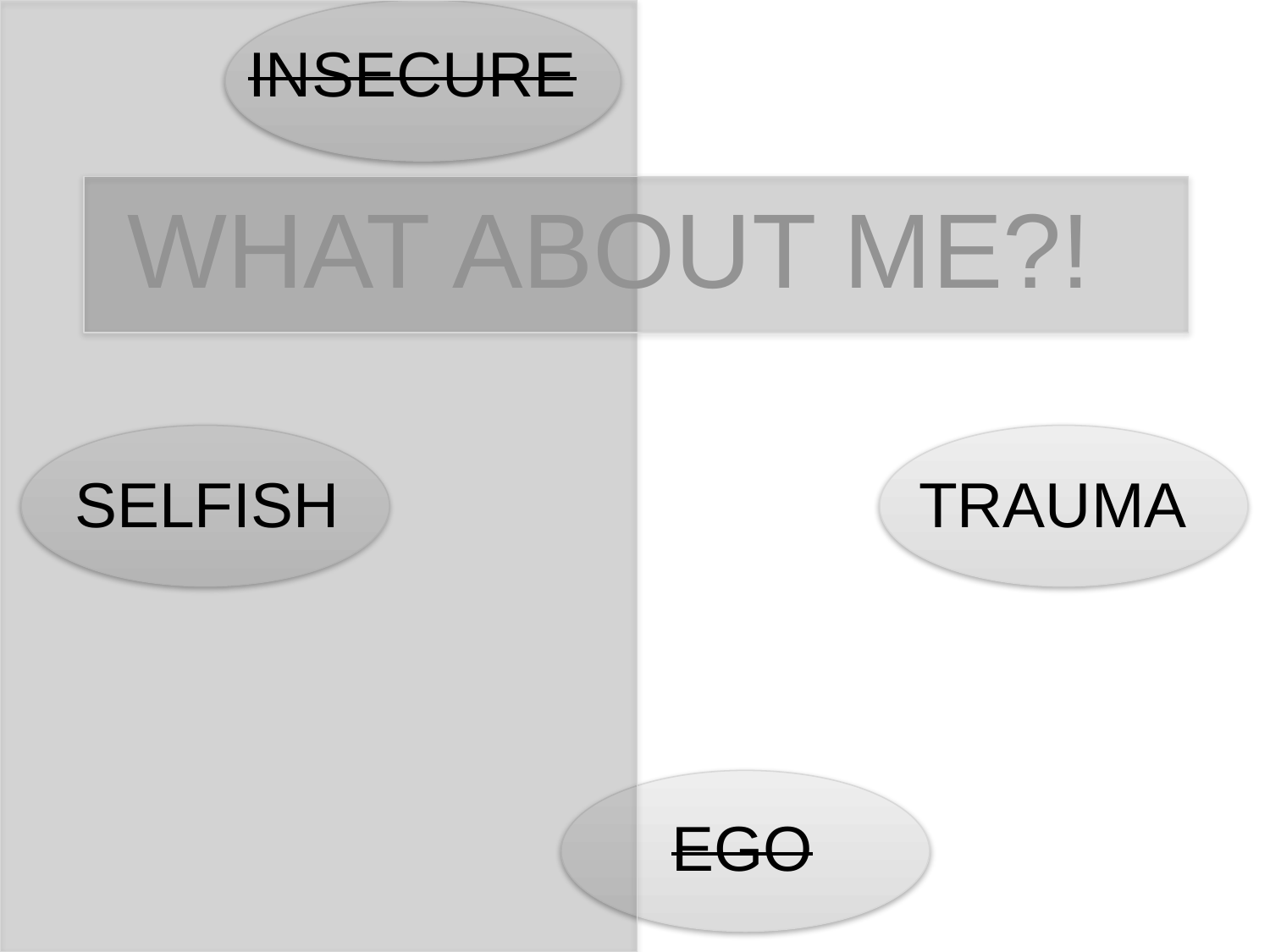

INSECURE

WHAT ABOUT ME?!

SELFISH
TRAUMA

EGO